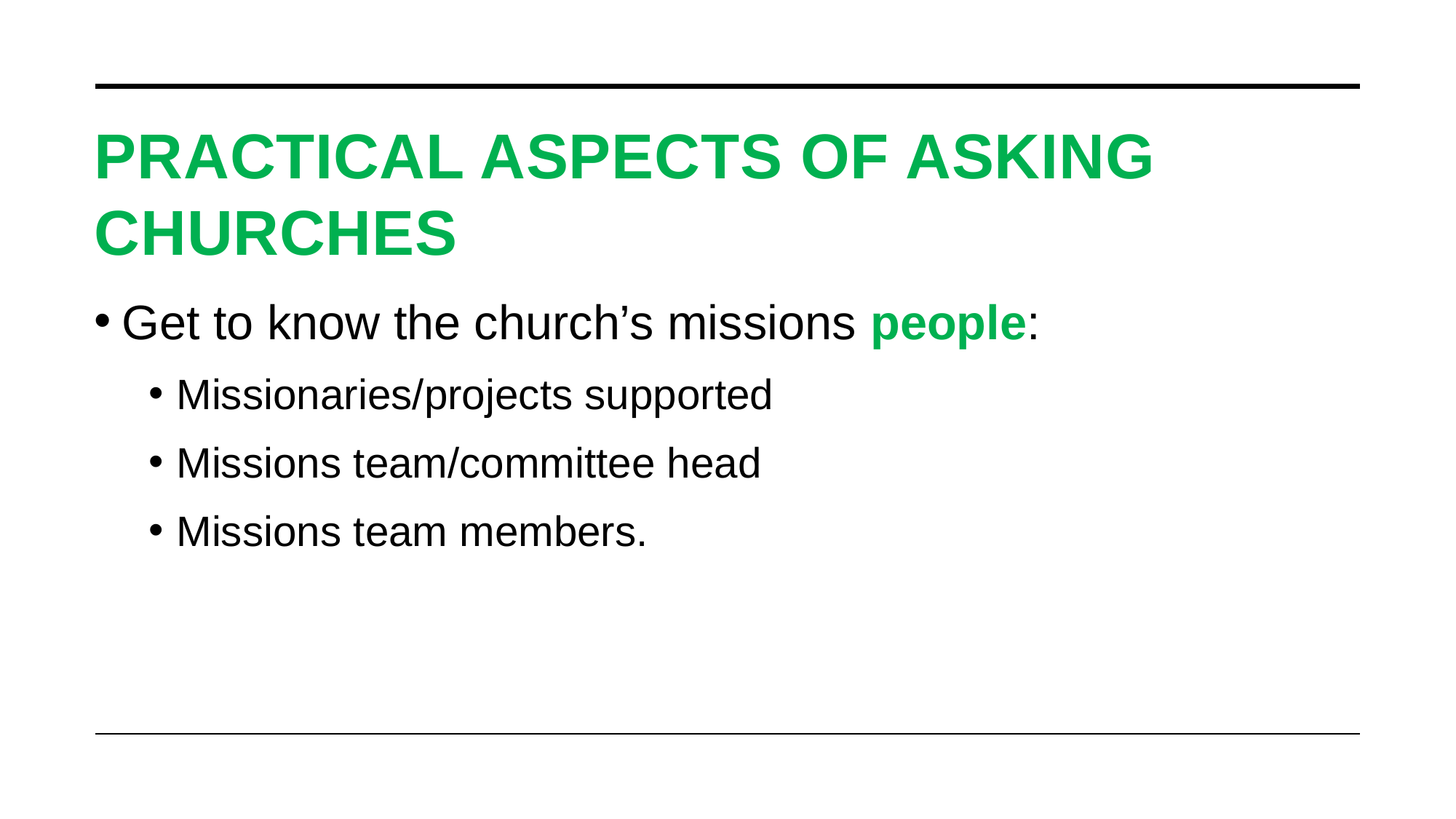

# Practical aspects of asking churches
Get to know the church’s missions people:
Missionaries/projects supported
Missions team/committee head
Missions team members.